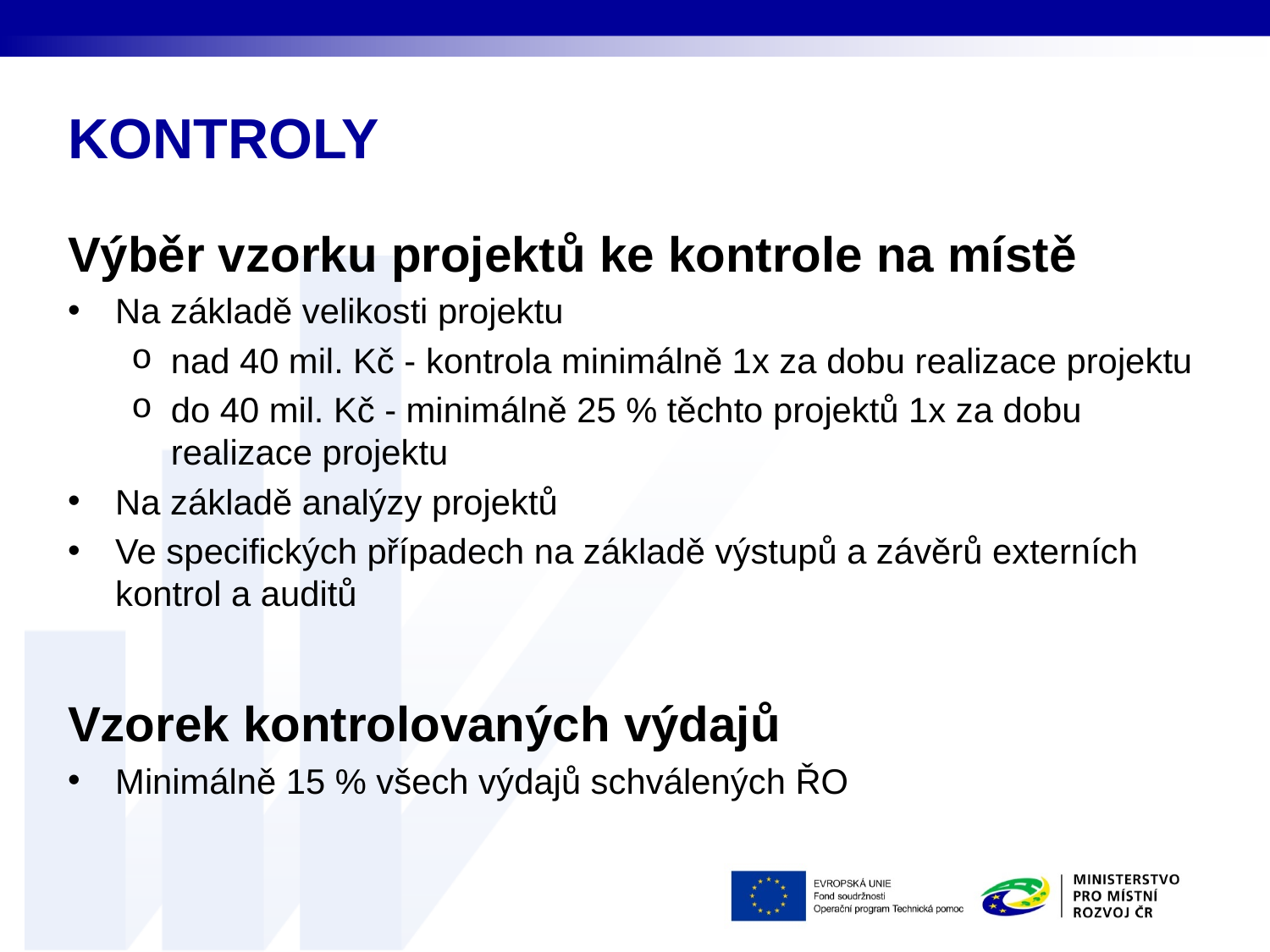

# KONTROLY
Výběr vzorku projektů ke kontrole na místě
Na základě velikosti projektu
nad 40 mil. Kč - kontrola minimálně 1x za dobu realizace projektu
do 40 mil. Kč - minimálně 25 % těchto projektů 1x za dobu realizace projektu
Na základě analýzy projektů
Ve specifických případech na základě výstupů a závěrů externích kontrol a auditů

Vzorek kontrolovaných výdajů
Minimálně 15 % všech výdajů schválených ŘO